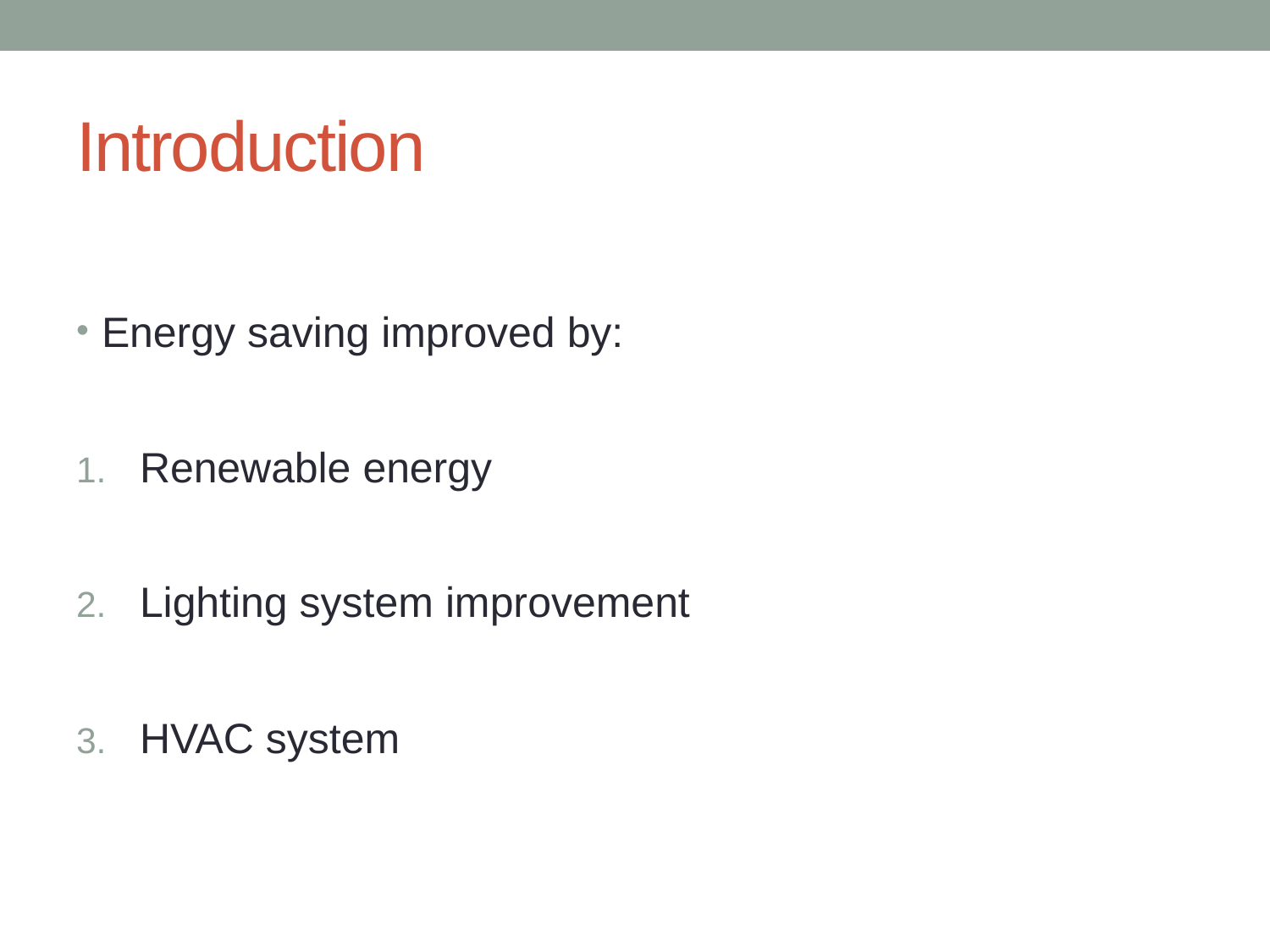

# Introduction
Energy saving improved by:
Renewable energy
Lighting system improvement
HVAC system